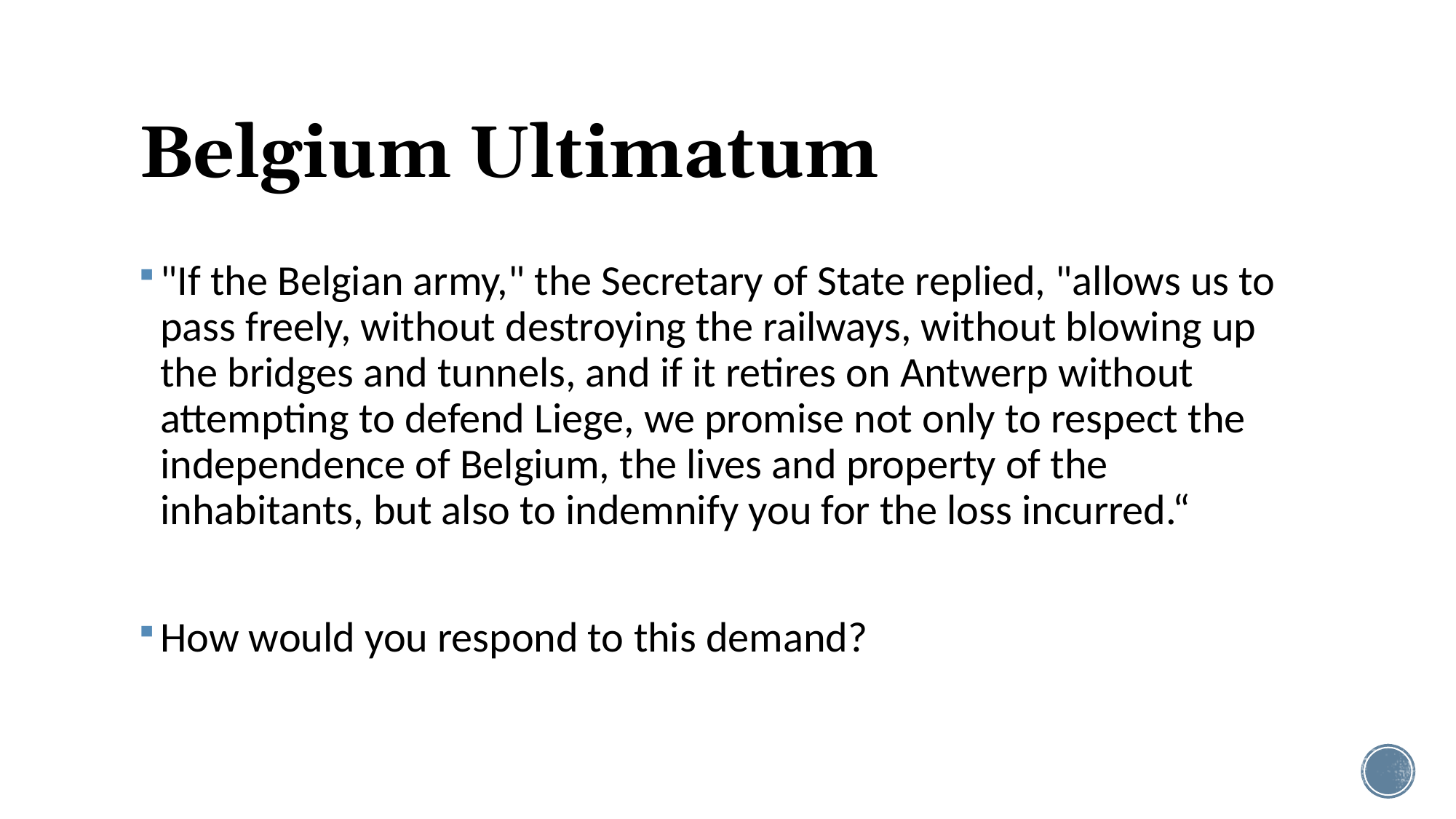

# Belgium Ultimatum
"If the Belgian army," the Secretary of State replied, "allows us to pass freely, without destroying the railways, without blowing up the bridges and tunnels, and if it retires on Antwerp without attempting to defend Liege, we promise not only to respect the independence of Belgium, the lives and property of the inhabitants, but also to indemnify you for the loss incurred.“

How would you respond to this demand?